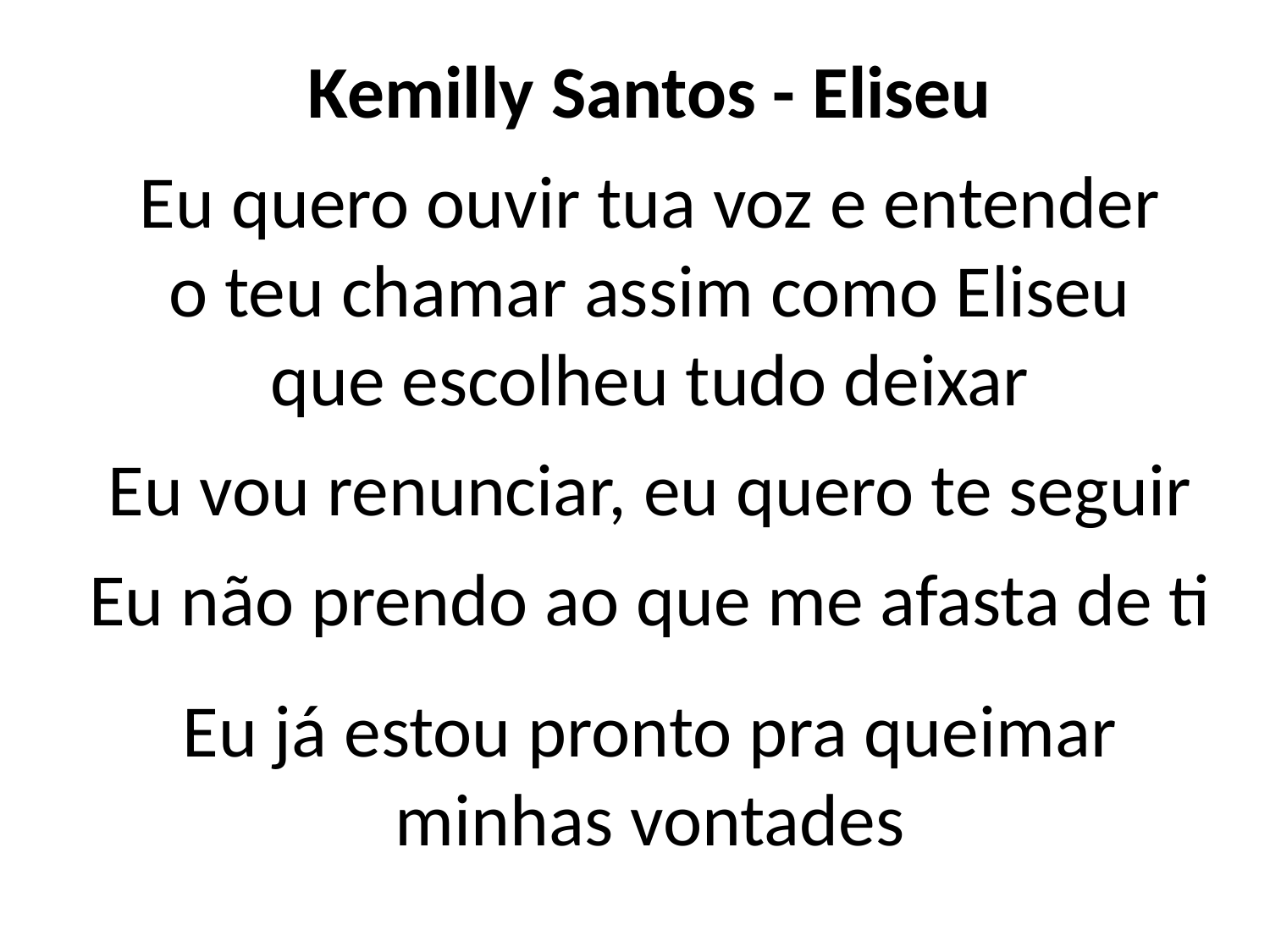

Kemilly Santos - Eliseu

Eu quero ouvir tua voz e entender
o teu chamar assim como Eliseu
que escolheu tudo deixar

Eu vou renunciar, eu quero te seguir

Eu não prendo ao que me afasta de ti

Eu já estou pronto pra queimar
minhas vontades

#